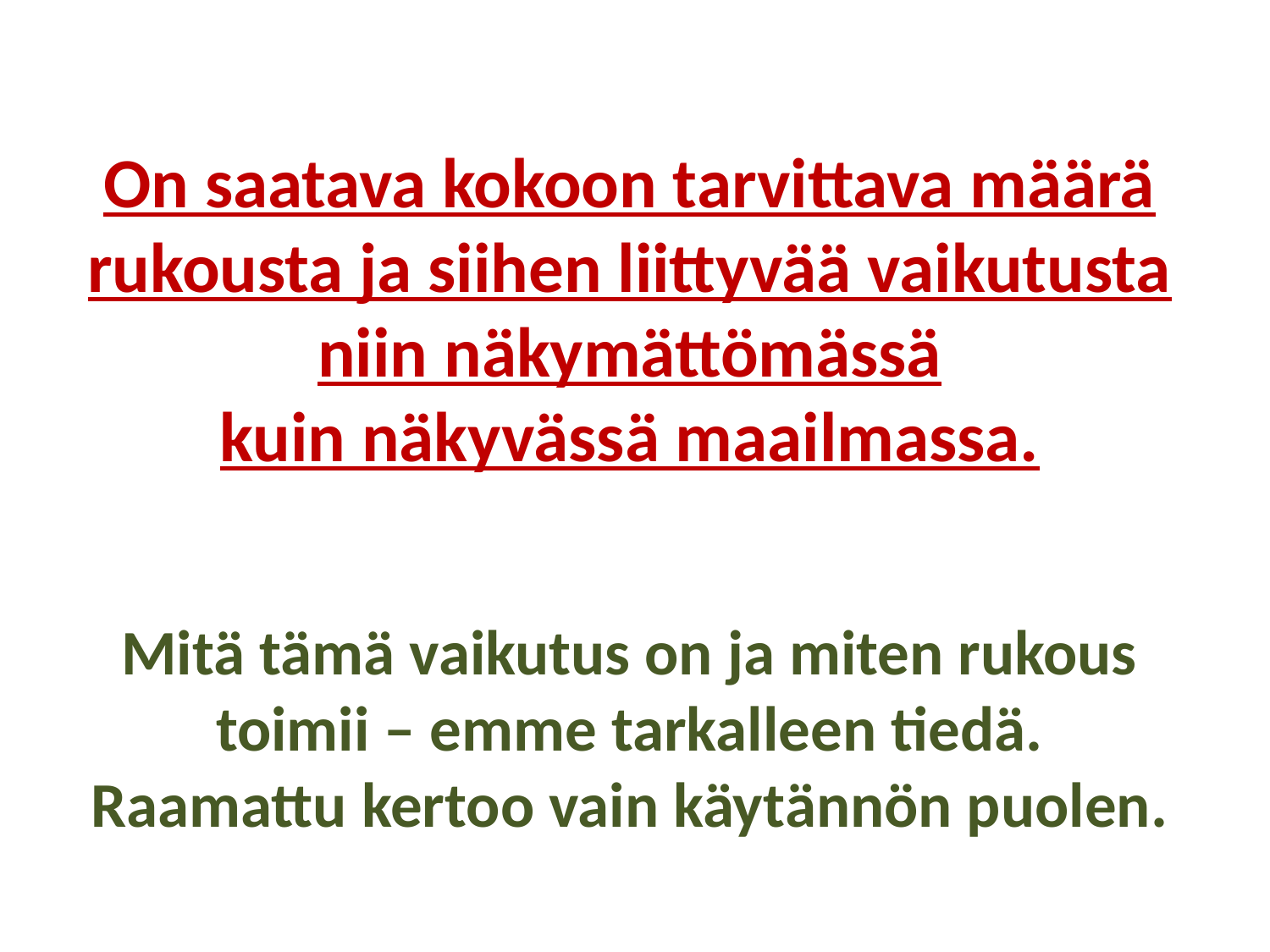

On saatava kokoon tarvittava määrä rukousta ja siihen liittyvää vaikutusta niin näkymättömässä
kuin näkyvässä maailmassa.

Mitä tämä vaikutus on ja miten rukous toimii – emme tarkalleen tiedä.
Raamattu kertoo vain käytännön puolen.